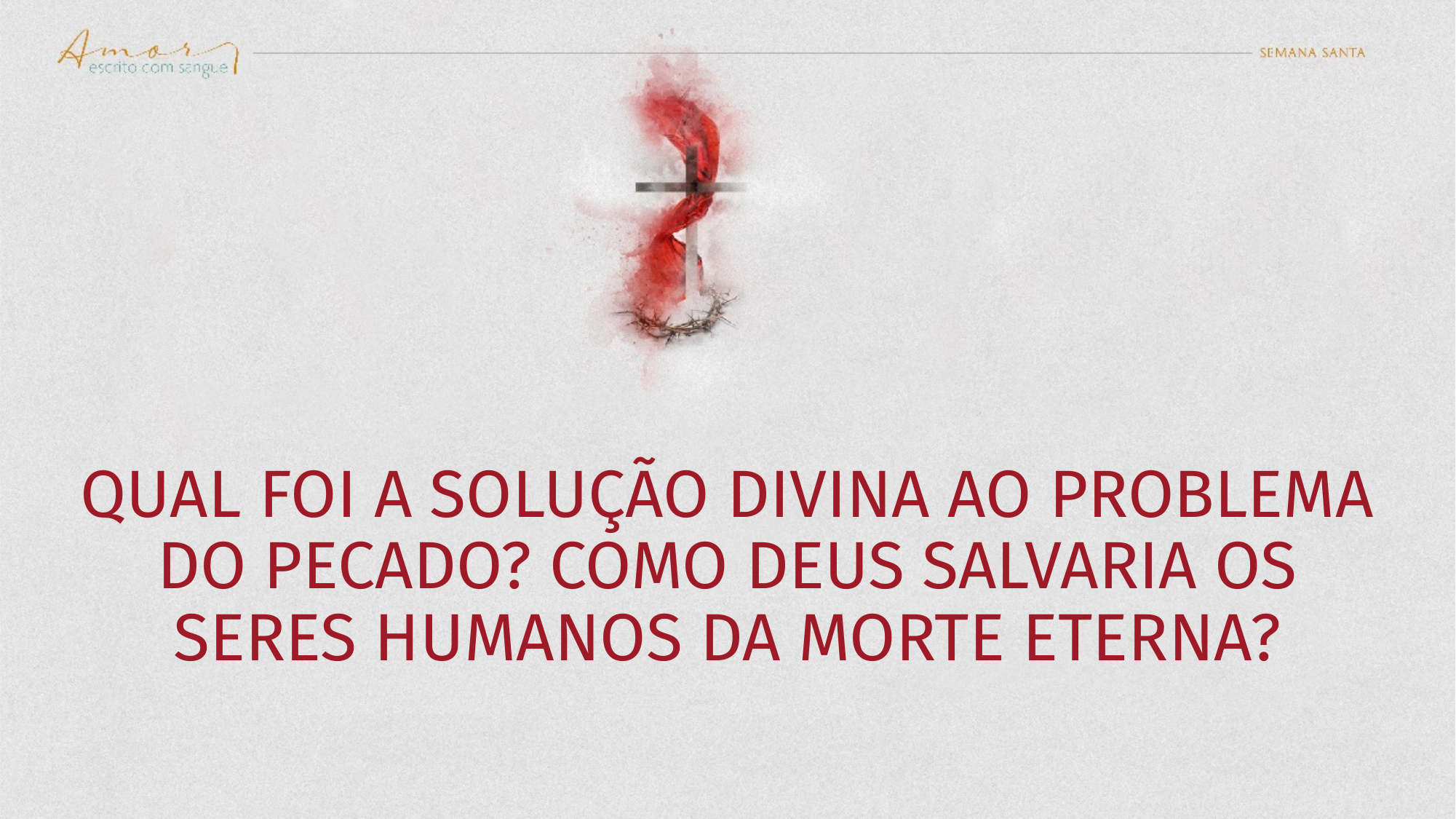

# Qual foi a solução divina ao problema do pecado? Como Deus salvaria os seres humanos da morte eterna?